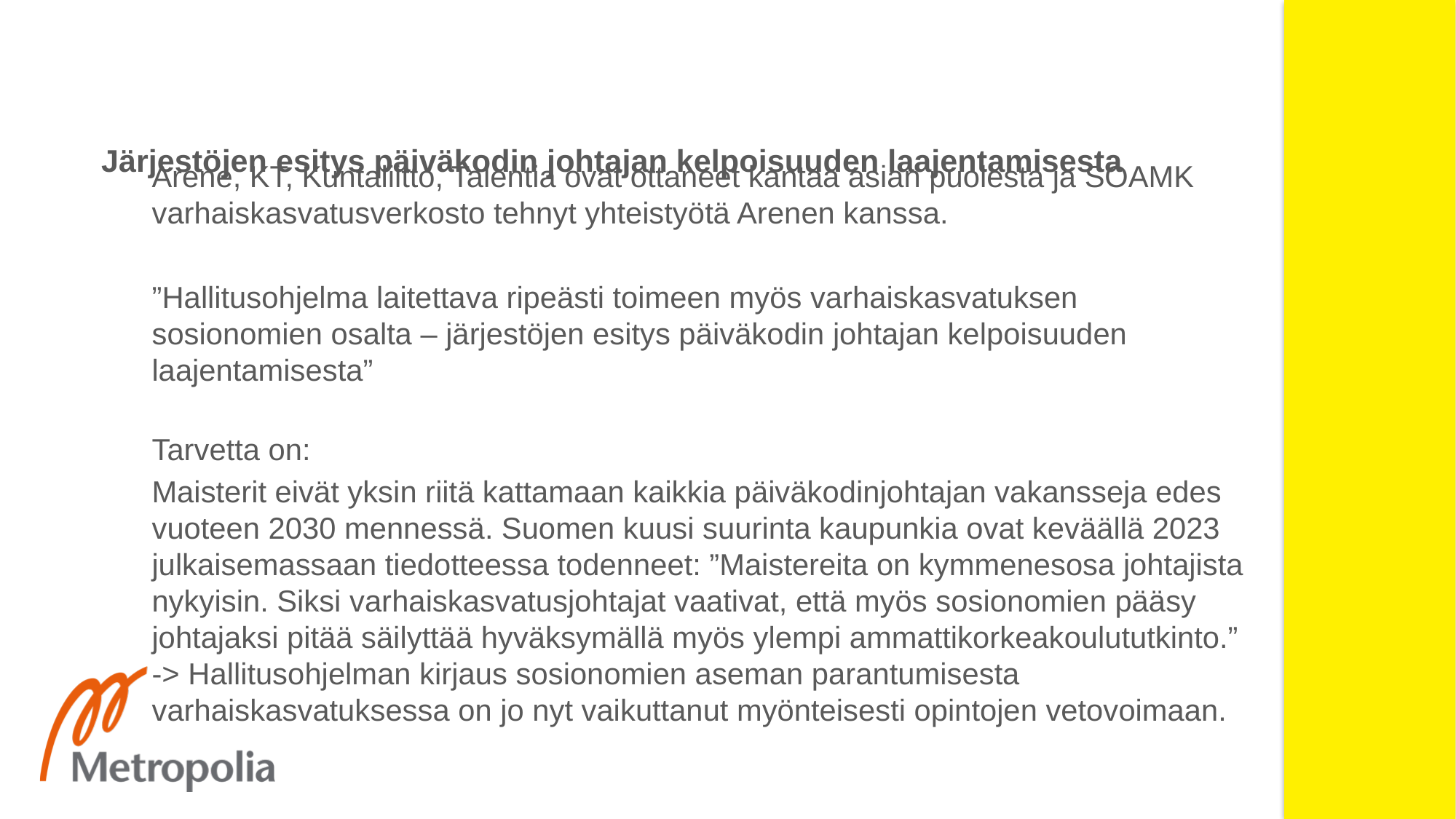

# Järjestöjen esitys päiväkodin johtajan kelpoisuuden laajentamisesta
Arene, KT, Kuntaliitto, Talentia ovat ottaneet kantaa asian puolesta ja SOAMK varhaiskasvatusverkosto tehnyt yhteistyötä Arenen kanssa.

”Hallitusohjelma laitettava ripeästi toimeen myös varhaiskasvatuksen sosionomien osalta – järjestöjen esitys päiväkodin johtajan kelpoisuuden laajentamisesta”
Tarvetta on:
Maisterit eivät yksin riitä kattamaan kaikkia päiväkodinjohtajan vakansseja edes vuoteen 2030 mennessä. Suomen kuusi suurinta kaupunkia ovat keväällä 2023 julkaisemassaan tiedotteessa todenneet: ”Maistereita on kymmenesosa johtajista nykyisin. Siksi varhaiskasvatusjohtajat vaativat, että myös sosionomien pääsy johtajaksi pitää säilyttää hyväksymällä myös ylempi ammattikorkeakoulututkinto.” -> Hallitusohjelman kirjaus sosionomien aseman parantumisesta varhaiskasvatuksessa on jo nyt vaikuttanut myönteisesti opintojen vetovoimaan.